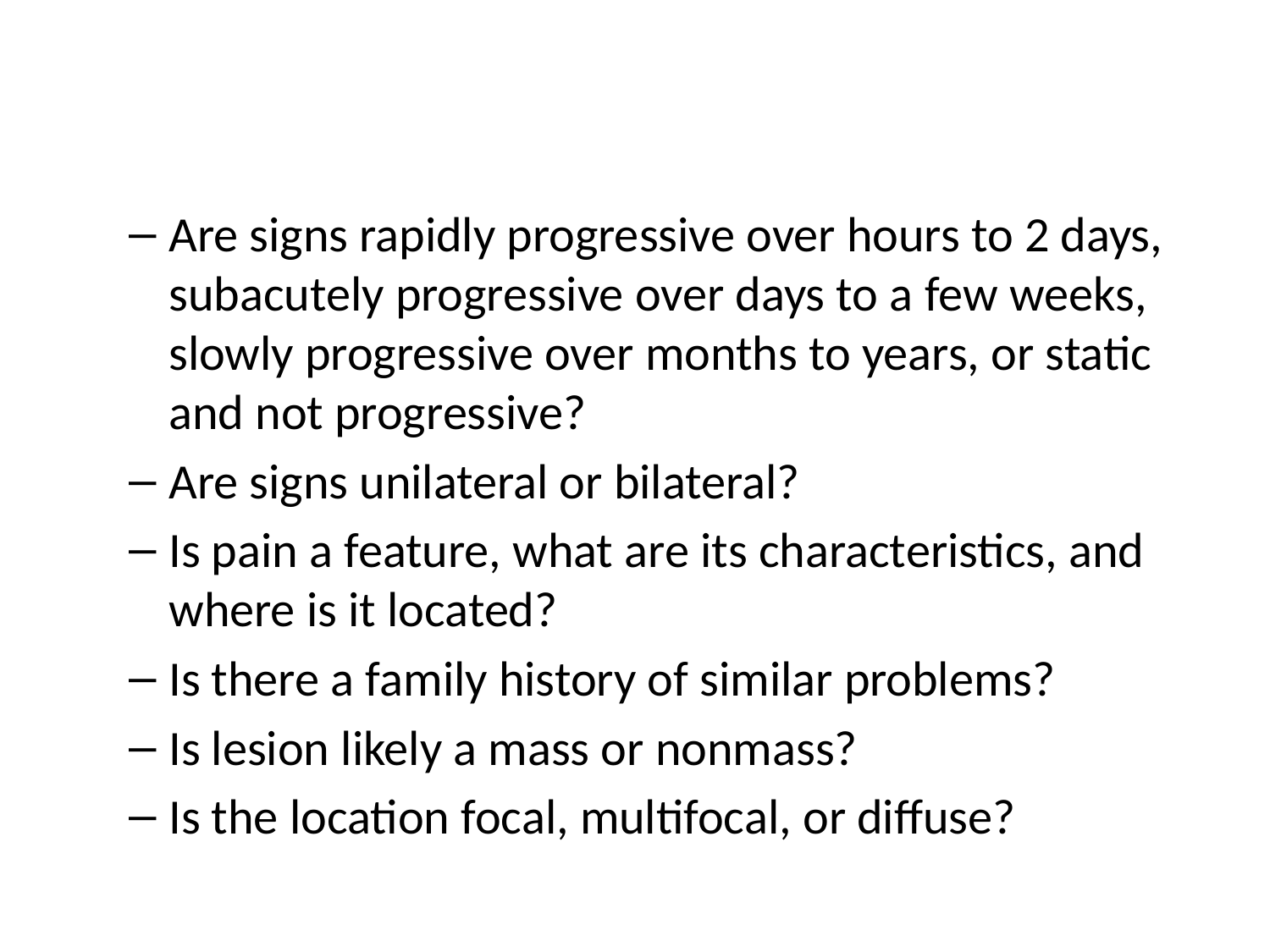

#
Are signs rapidly progressive over hours to 2 days, subacutely progressive over days to a few weeks, slowly progressive over months to years, or static and not progressive?
Are signs unilateral or bilateral?
Is pain a feature, what are its characteristics, and where is it located?
Is there a family history of similar problems?
Is lesion likely a mass or nonmass?
Is the location focal, multifocal, or diffuse?